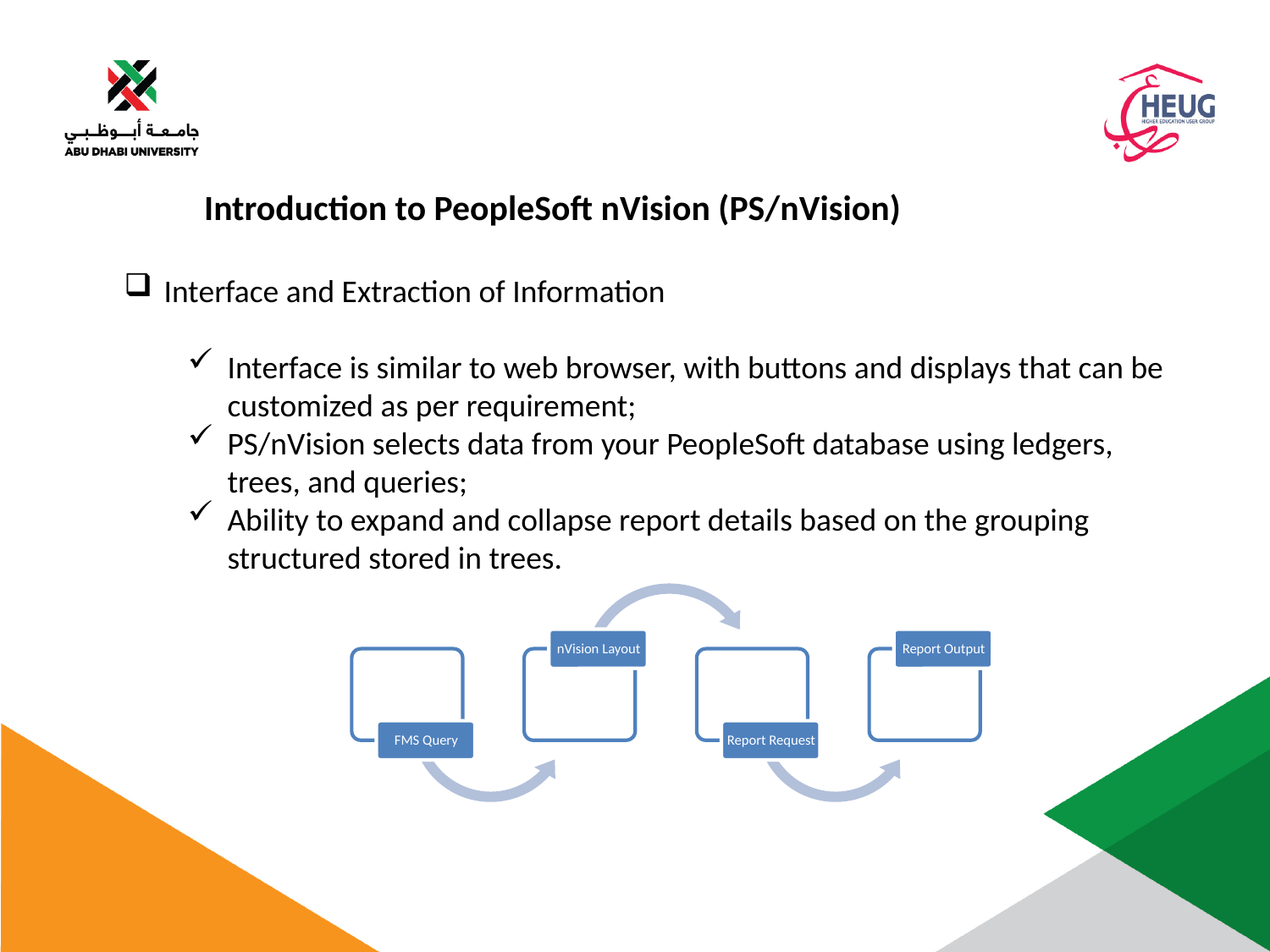

Introduction to PeopleSoft nVision (PS/nVision)
Interface and Extraction of Information

Interface is similar to web browser, with buttons and displays that can be customized as per requirement;
PS/nVision selects data from your PeopleSoft database using ledgers, trees, and queries;
Ability to expand and collapse report details based on the grouping structured stored in trees.
FMS Query
nVision Layout
Report Request
Report Output